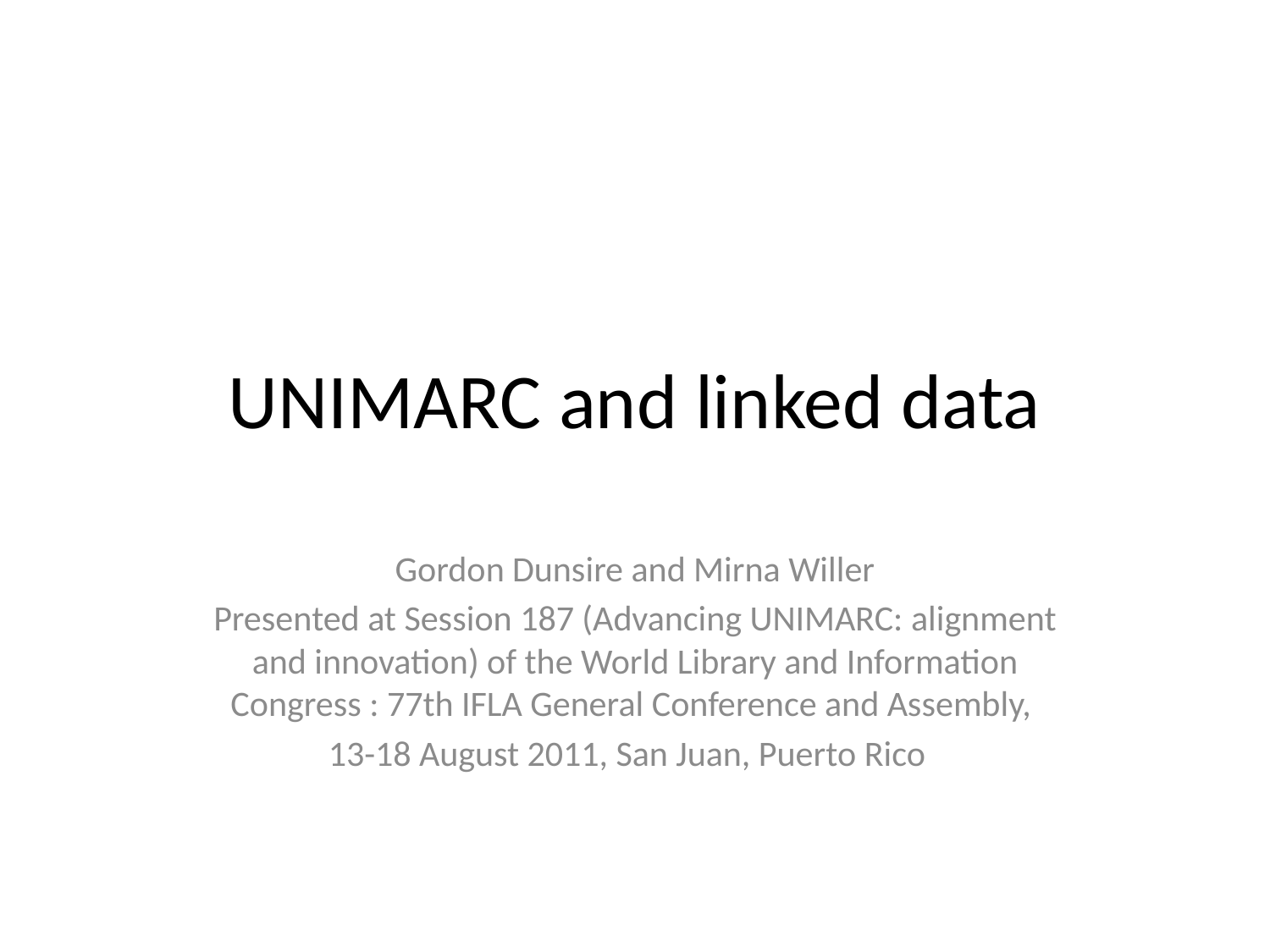

# UNIMARC and linked data
Gordon Dunsire and Mirna Willer
Presented at Session 187 (Advancing UNIMARC: alignment and innovation) of the World Library and Information Congress : 77th IFLA General Conference and Assembly,
13-18 August 2011, San Juan, Puerto Rico